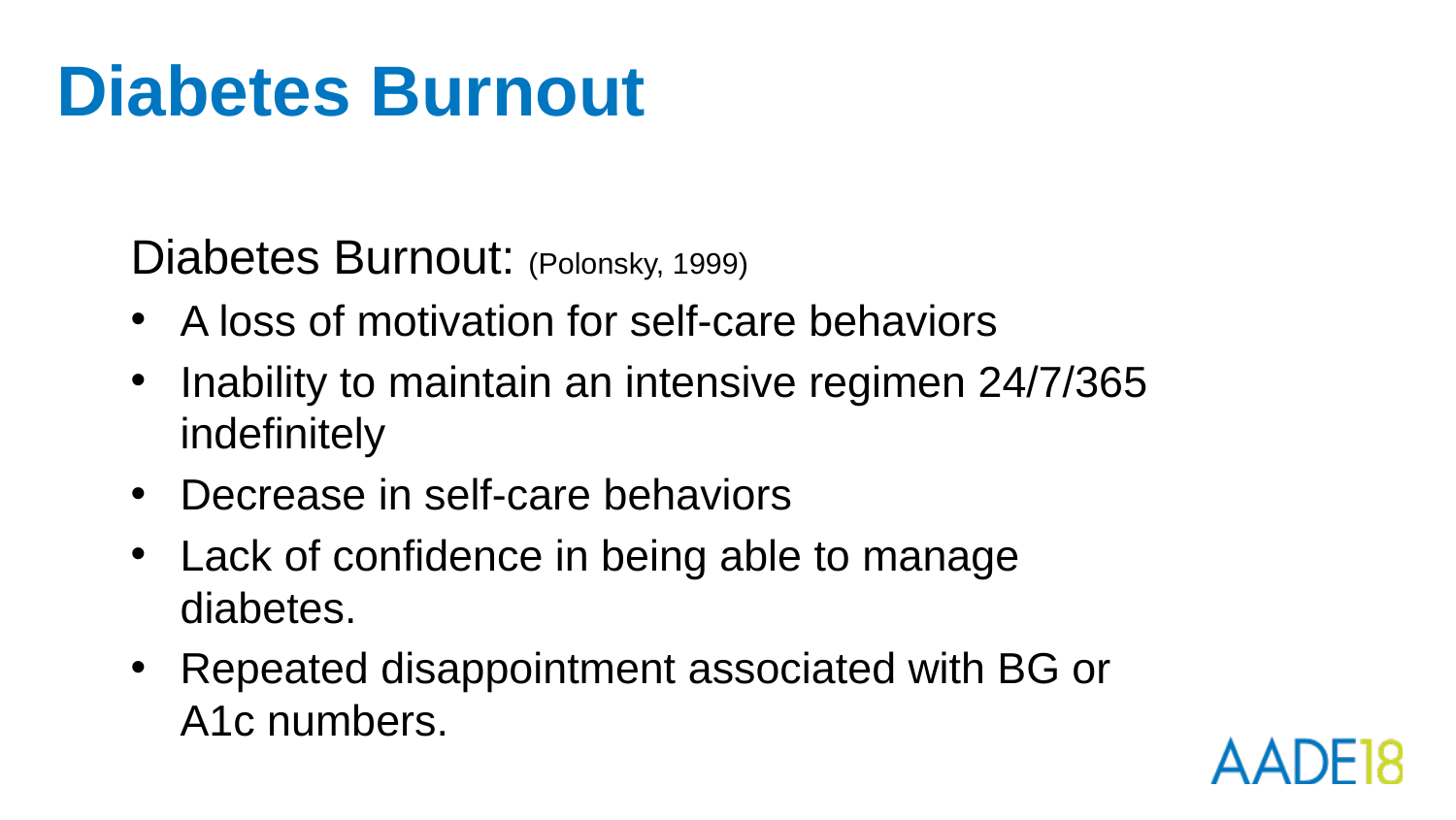

# Diabetes Burnout
Diabetes Burnout: (Polonsky, 1999)
A loss of motivation for self-care behaviors
Inability to maintain an intensive regimen 24/7/365 indefinitely
Decrease in self-care behaviors
Lack of confidence in being able to manage diabetes.
Repeated disappointment associated with BG or A1c numbers.